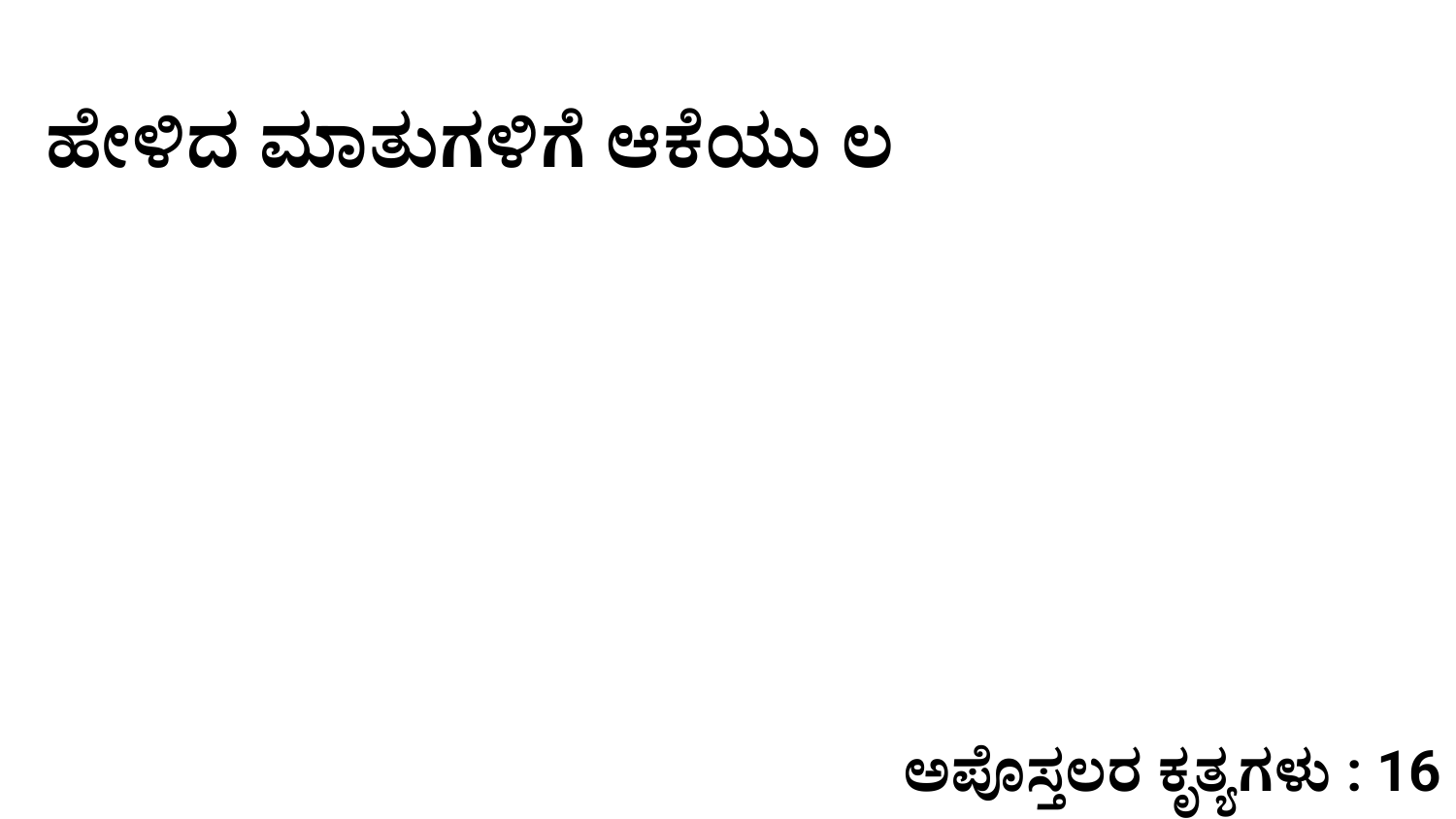

ಹೇಳಿದ ಮಾತುಗಳಿಗೆ ಆಕೆಯು ಲ
ಅಪೊಸ್ತಲರ ಕೃತ್ಯಗಳು : 16